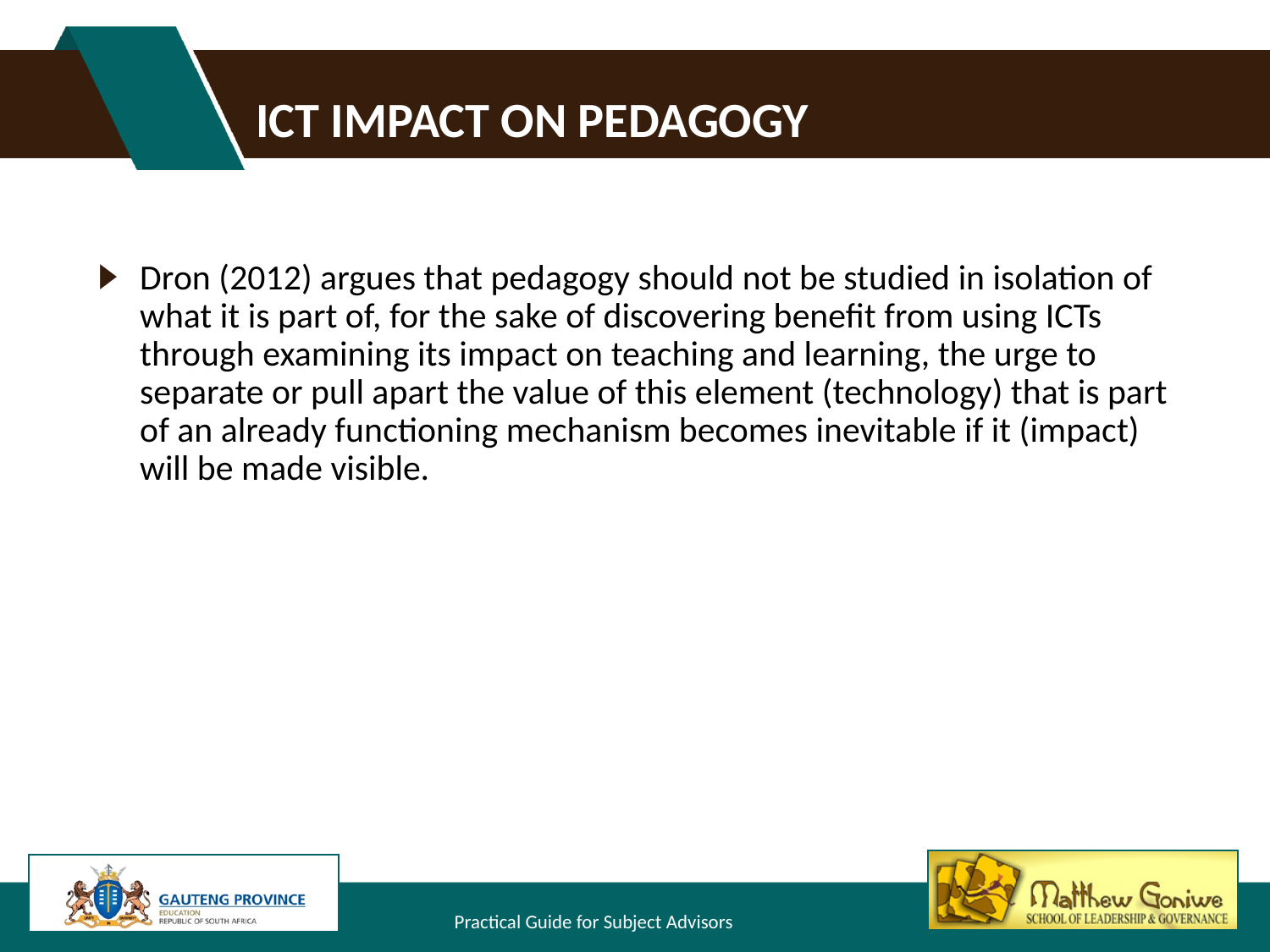

# ICT impact on pedagogy
Dron (2012) argues that pedagogy should not be studied in isolation of what it is part of, for the sake of discovering benefit from using ICTs through examining its impact on teaching and learning, the urge to separate or pull apart the value of this element (technology) that is part of an already functioning mechanism becomes inevitable if it (impact) will be made visible.